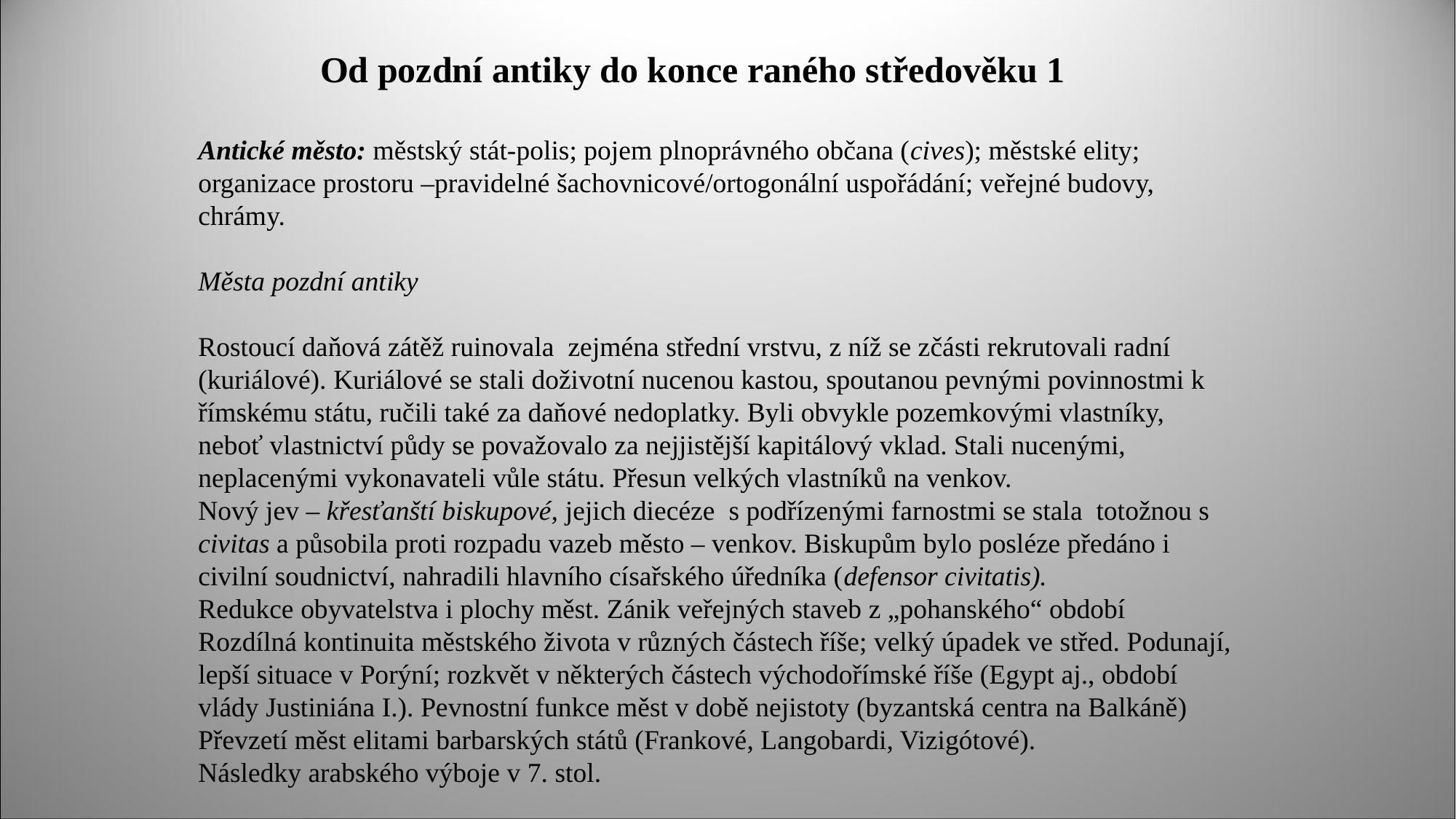

Od pozdní antiky do konce raného středověku 1
Antické město: městský stát-polis; pojem plnoprávného občana (cives); městské elity; organizace prostoru –pravidelné šachovnicové/ortogonální uspořádání; veřejné budovy, chrámy.

Města pozdní antiky

Rostoucí daňová zátěž ruinovala  zejména střední vrstvu, z níž se zčásti rekrutovali radní (kuriálové). Kuriálové se stali doživotní nucenou kastou, spoutanou pevnými povinnostmi k římskému státu, ručili také za daňové nedoplatky. Byli obvykle pozemkovými vlastníky, neboť vlastnictví půdy se považovalo za nejjistější kapitálový vklad. Stali nucenými, neplacenými vykonavateli vůle státu. Přesun velkých vlastníků na venkov.
Nový jev – křesťanští biskupové, jejich diecéze  s podřízenými farnostmi se stala  totožnou s civitas a působila proti rozpadu vazeb město – venkov. Biskupům bylo posléze předáno i civilní soudnictví, nahradili hlavního císařského úředníka (defensor civitatis).
Redukce obyvatelstva i plochy měst. Zánik veřejných staveb z „pohanského“ období
Rozdílná kontinuita městského života v různých částech říše; velký úpadek ve střed. Podunají, lepší situace v Porýní; rozkvět v některých částech východořímské říše (Egypt aj., období vlády Justiniána I.). Pevnostní funkce měst v době nejistoty (byzantská centra na Balkáně)
Převzetí měst elitami barbarských států (Frankové, Langobardi, Vizigótové).
Následky arabského výboje v 7. stol.